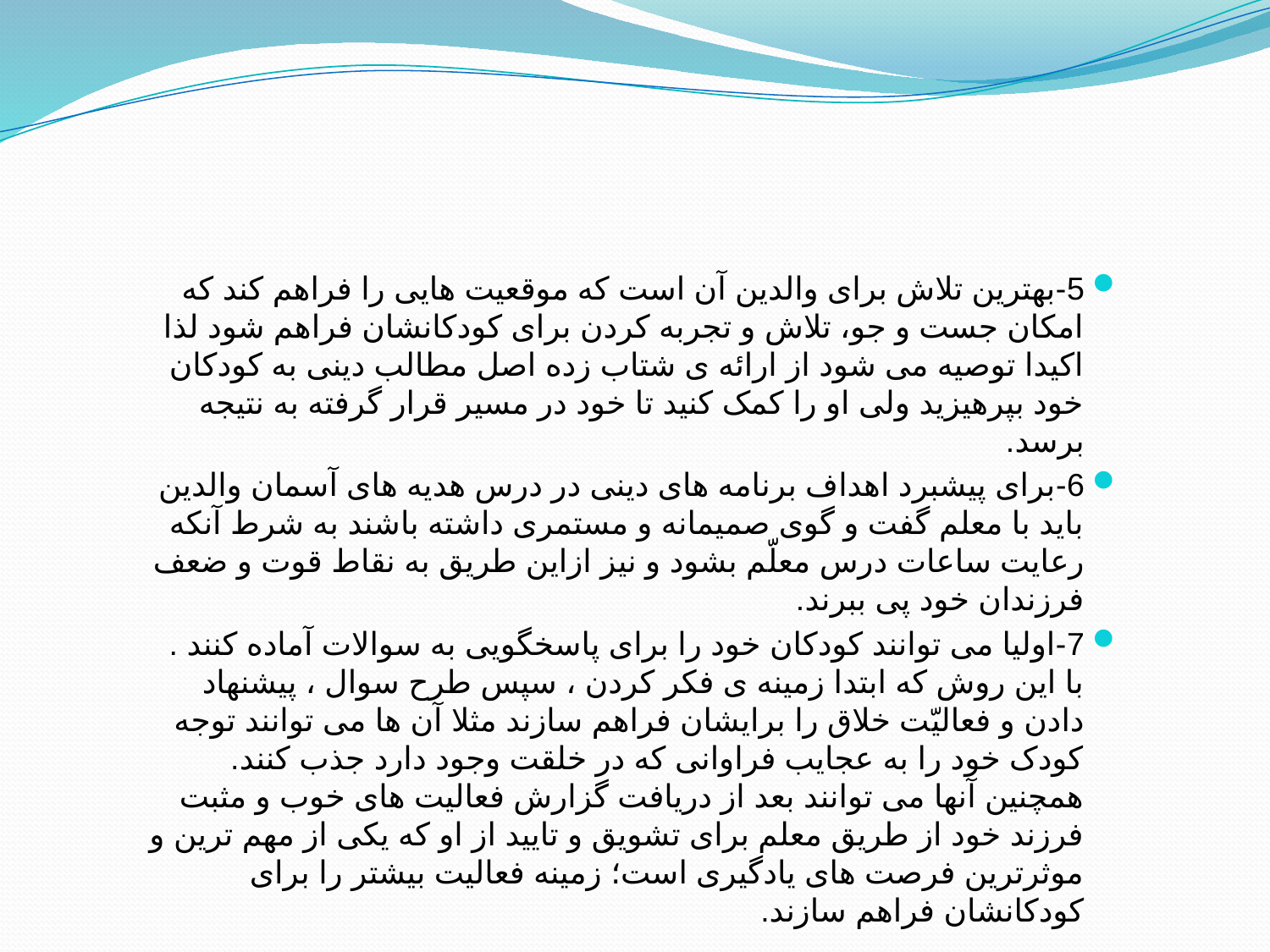

5-بهترین تلاش برای والدین آن است که موقعیت هایی را فراهم کند که امکان جست و جو، تلاش و تجربه کردن برای کودکانشان فراهم شود لذا اکیدا توصیه می شود از ارائه ی شتاب زده اصل مطالب دینی به کودکان خود بپرهیزید ولی او را کمک کنید تا خود در مسیر قرار گرفته به نتیجه برسد.
6-برای پیشبرد اهداف برنامه های دینی در درس هدیه های آسمان والدین باید با معلم گفت و گوی صمیمانه و مستمری داشته باشند به شرط آنکه رعایت ساعات درس معلّم بشود و نیز ازاین طریق به نقاط قوت و ضعف فرزندان خود پی ببرند.
7-اولیا می توانند کودکان خود را برای پاسخگویی به سوالات آماده کنند . با این روش که ابتدا زمینه ی فکر کردن ، سپس طرح سوال ، پیشنهاد دادن و فعالیّت خلاق را برایشان فراهم سازند مثلا آن ها می توانند توجه کودک خود را به عجایب فراوانی که در خلقت وجود دارد جذب کنند. همچنین آنها می توانند بعد از دریافت گزارش فعالیت های خوب و مثبت فرزند خود از طریق معلم برای تشویق و تایید از او که یکی از مهم ترین و موثرترین فرصت های یادگیری است؛ زمینه فعالیت بیشتر را برای کودکانشان فراهم سازند.